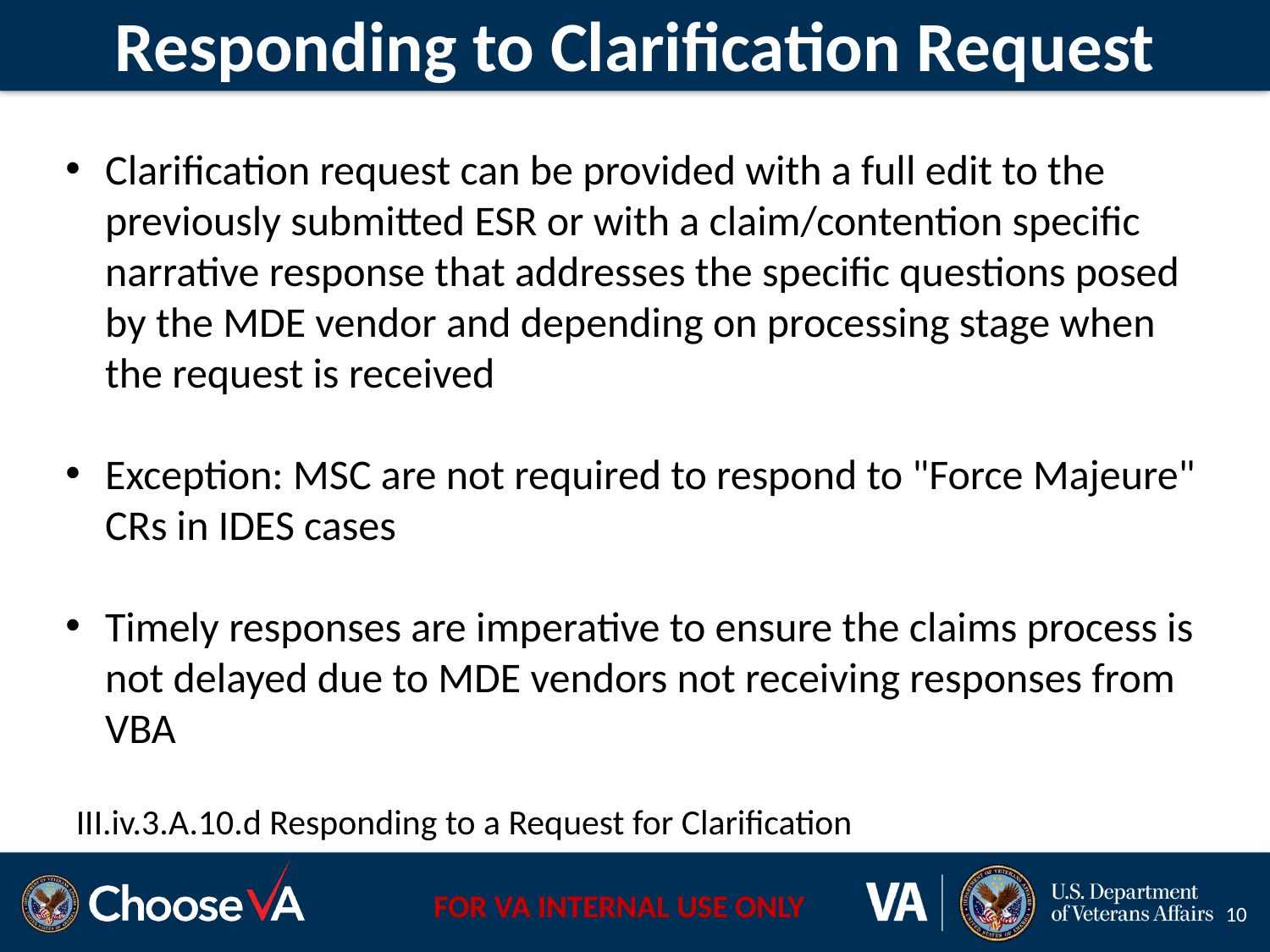

Responding to Clarification Request
Clarification request can be provided with a full edit to the previously submitted ESR or with a claim/contention specific narrative response that addresses the specific questions posed by the MDE vendor and depending on processing stage when the request is received

Exception: MSC are not required to respond to "Force Majeure" CRs in IDES cases

Timely responses are imperative to ensure the claims process is not delayed due to MDE vendors not receiving responses from VBA

III.iv.3.A.10.d Responding to a Request for Clarification
10